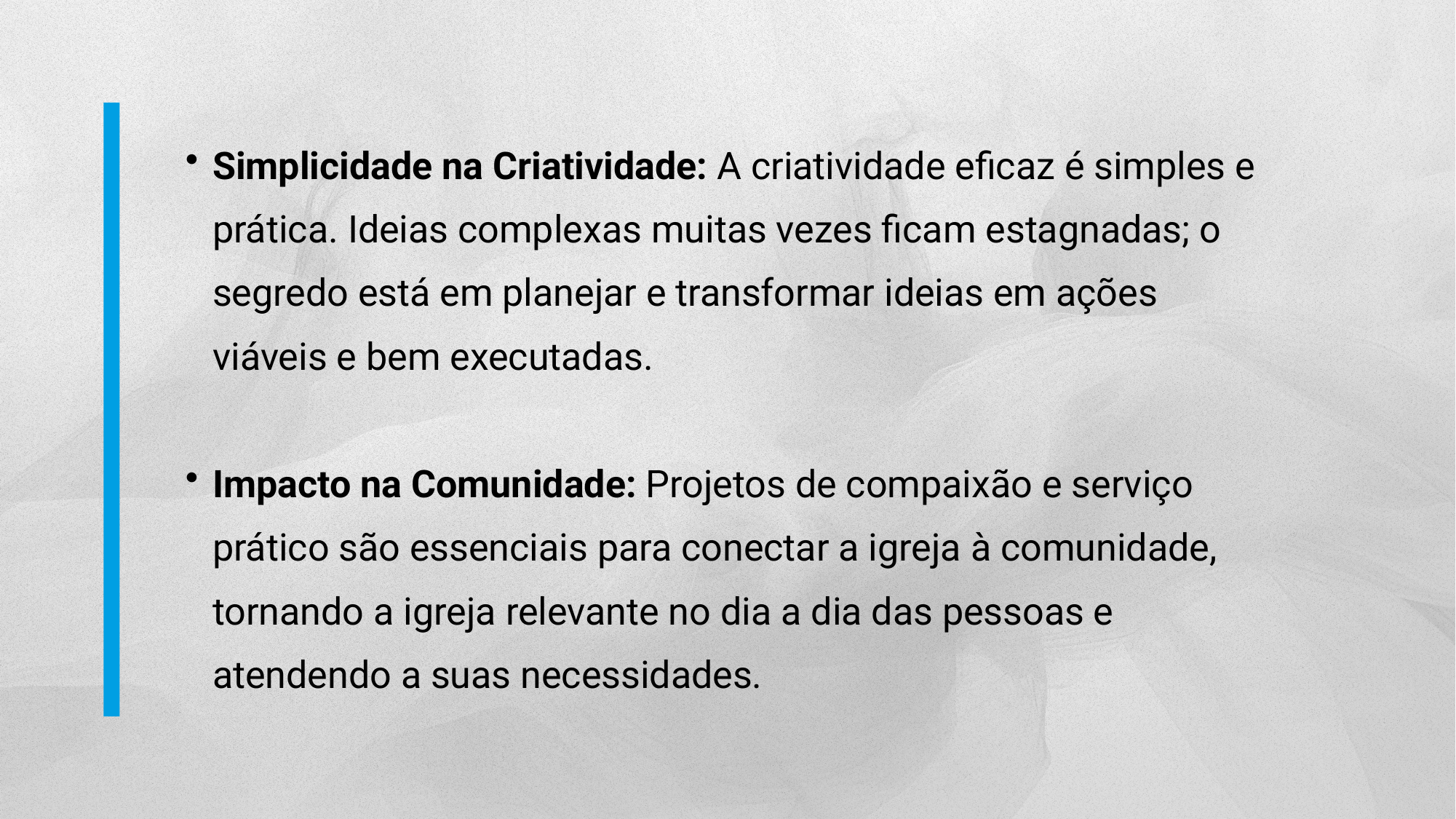

Simplicidade na Criatividade: A criatividade eficaz é simples e prática. Ideias complexas muitas vezes ficam estagnadas; o segredo está em planejar e transformar ideias em ações viáveis e bem executadas.

Impacto na Comunidade: Projetos de compaixão e serviço prático são essenciais para conectar a igreja à comunidade, tornando a igreja relevante no dia a dia das pessoas e atendendo a suas necessidades.